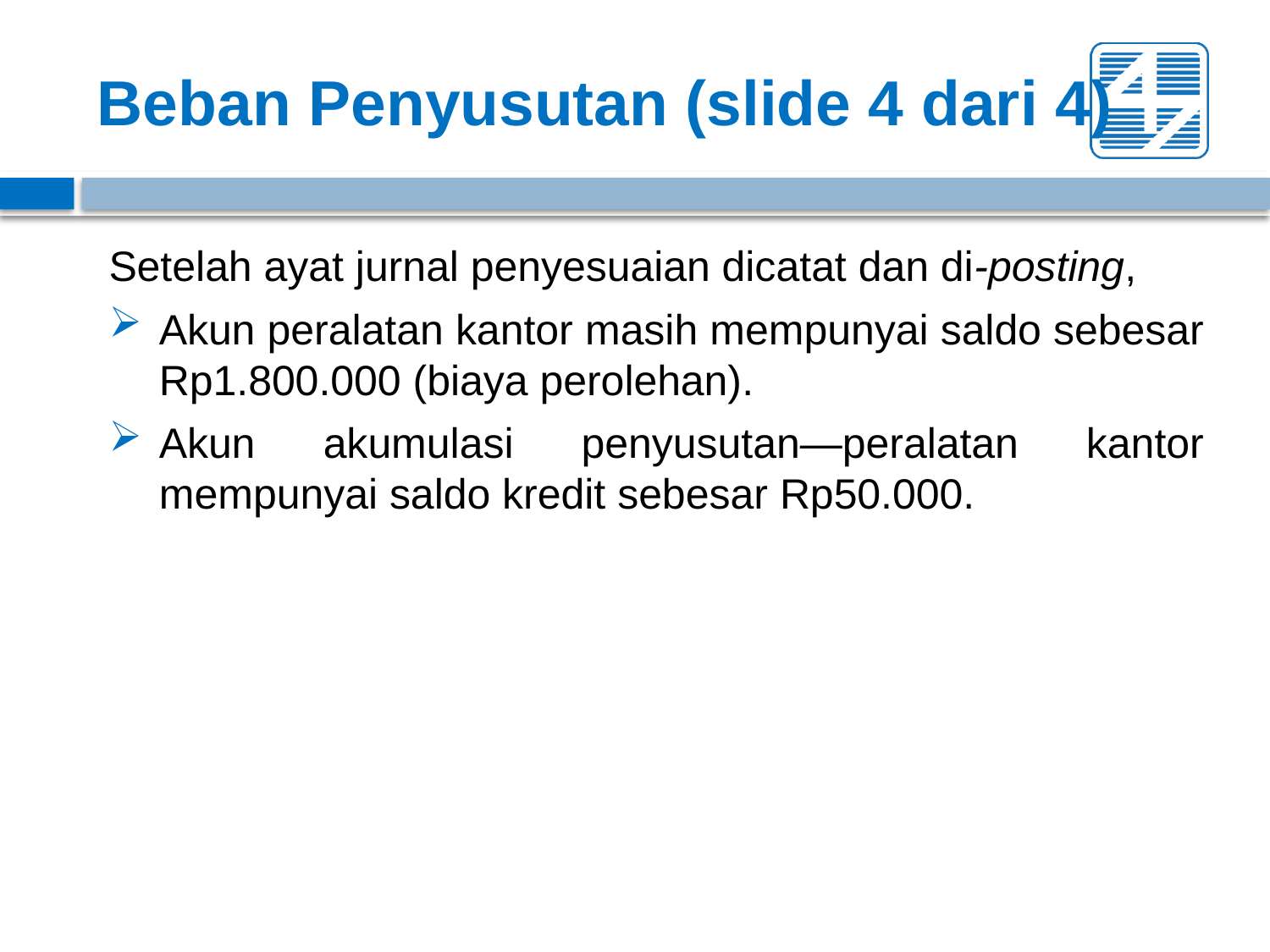

# Beban Penyusutan (slide 4 dari 4)
Setelah ayat jurnal penyesuaian dicatat dan di-posting,
Akun peralatan kantor masih mempunyai saldo sebesar Rp1.800.000 (biaya perolehan).
Akun akumulasi penyusutan—peralatan kantor mempunyai saldo kredit sebesar Rp50.000.